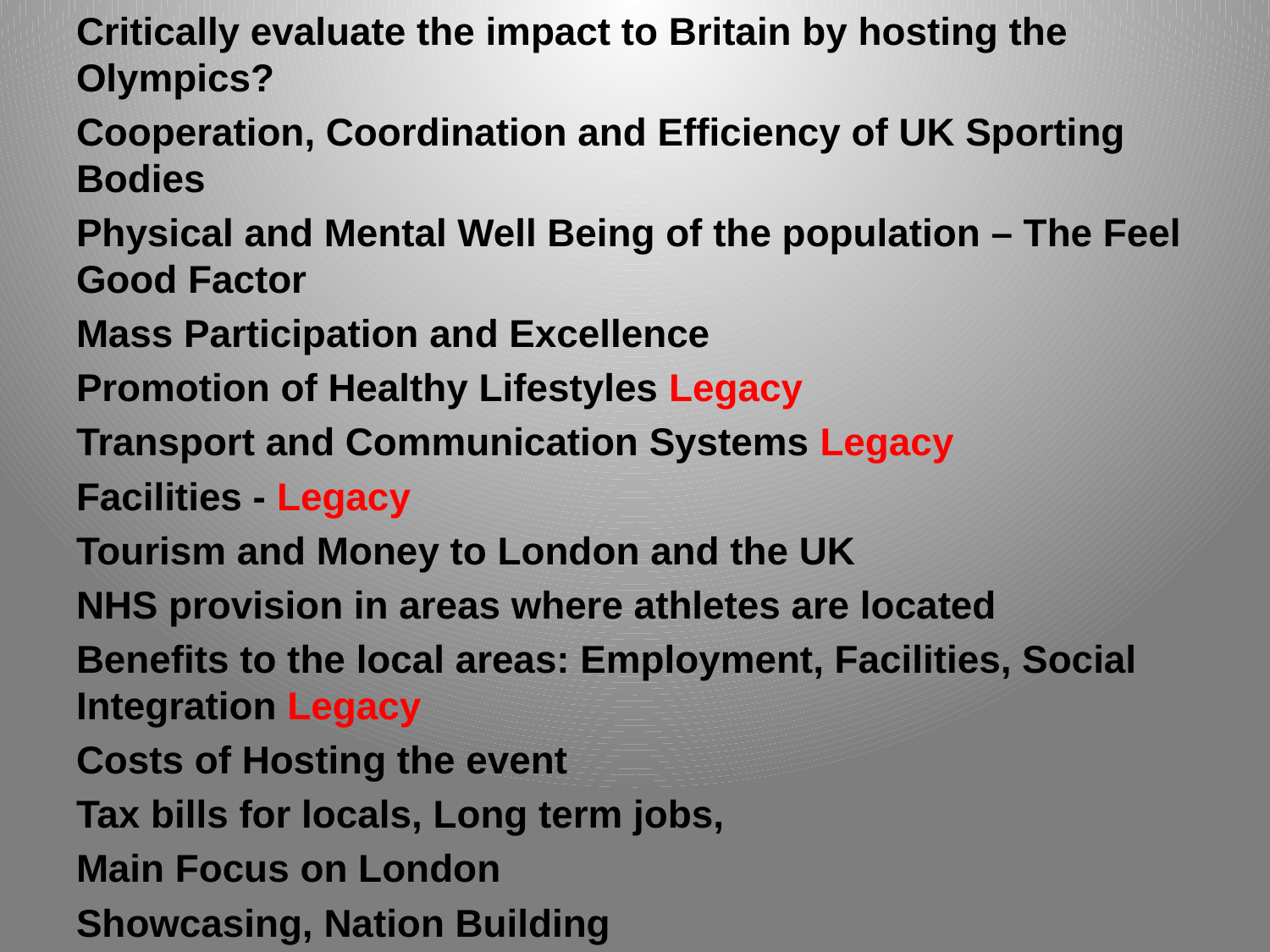

Critically evaluate the impact to Britain by hosting the Olympics?
	Cooperation, Coordination and Efficiency of UK Sporting Bodies
	Physical and Mental Well Being of the population – The Feel Good Factor
	Mass Participation and Excellence
	Promotion of Healthy Lifestyles Legacy
	Transport and Communication Systems Legacy
	Facilities - Legacy
	Tourism and Money to London and the UK
	NHS provision in areas where athletes are located
	Benefits to the local areas: Employment, Facilities, Social Integration Legacy
	Costs of Hosting the event
	Tax bills for locals, Long term jobs,
	Main Focus on London
	Showcasing, Nation Building
	Extension: How did China use the games for NATION BUILDING – Functional and Dysfunctional effects